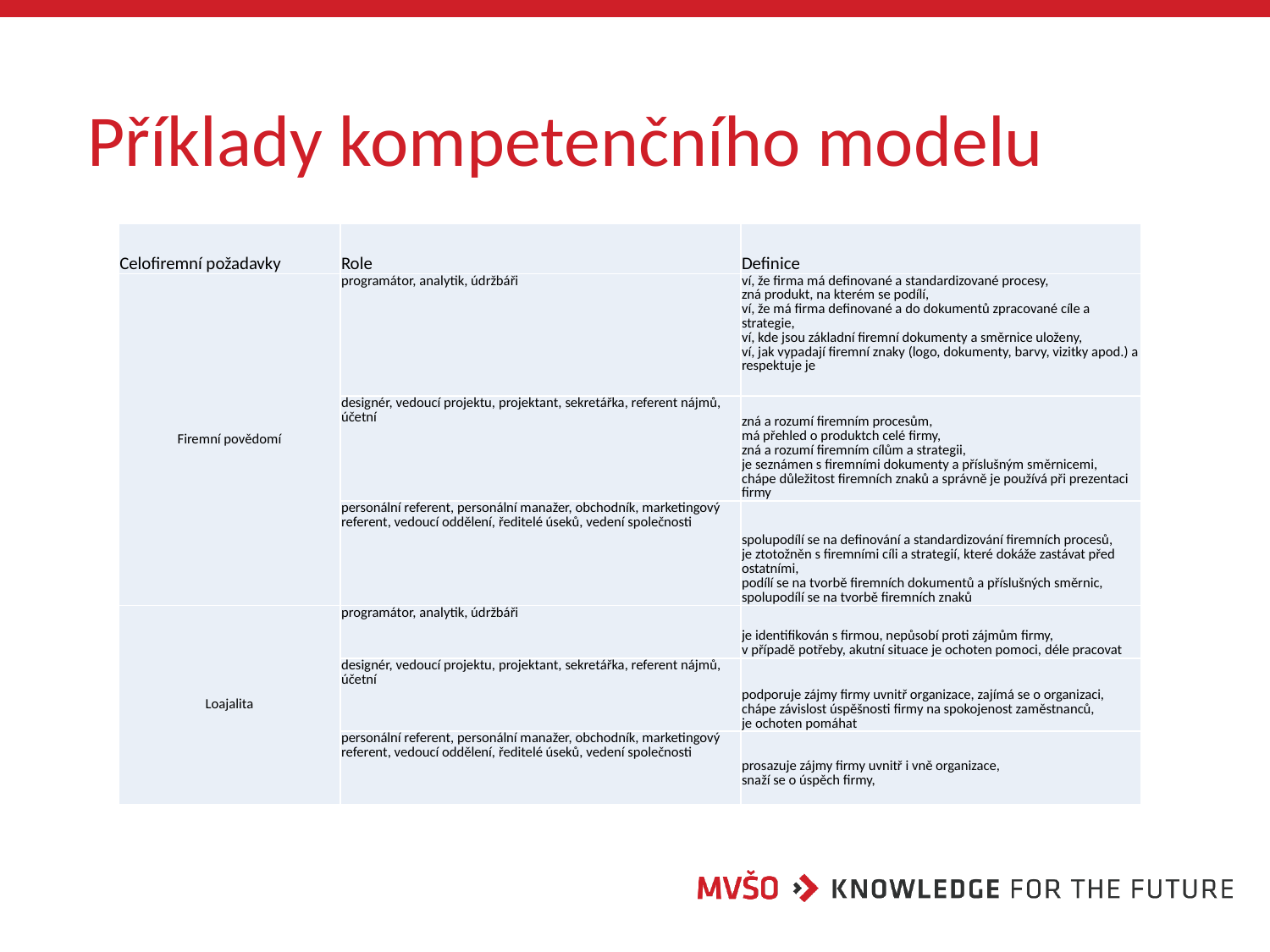

# Příklady kompetenčního modelu
| Celofiremní požadavky | Role | Definice |
| --- | --- | --- |
| Firemní povědomí | programátor, analytik, údržbáři | ví, že firma má definované a standardizované procesy, zná produkt, na kterém se podílí, ví, že má firma definované a do dokumentů zpracované cíle a strategie, ví, kde jsou základní firemní dokumenty a směrnice uloženy, ví, jak vypadají firemní znaky (logo, dokumenty, barvy, vizitky apod.) a respektuje je |
|  | designér, vedoucí projektu, projektant, sekretářka, referent nájmů, účetní | zná a rozumí firemním procesům, má přehled o produktch celé firmy, zná a rozumí firemním cílům a strategii, je seznámen s firemními dokumenty a příslušným směrnicemi, chápe důležitost firemních znaků a správně je používá při prezentaci firmy |
|  | personální referent, personální manažer, obchodník, marketingový referent, vedoucí oddělení, ředitelé úseků, vedení společnosti | spolupodílí se na definování a standardizování firemních procesů, je ztotožněn s firemními cíli a strategií, které dokáže zastávat před ostatními, podílí se na tvorbě firemních dokumentů a příslušných směrnic, spolupodílí se na tvorbě firemních znaků |
| Loajalita | programátor, analytik, údržbáři | je identifikován s firmou, nepůsobí proti zájmům firmy, v případě potřeby, akutní situace je ochoten pomoci, déle pracovat |
|  | designér, vedoucí projektu, projektant, sekretářka, referent nájmů, účetní | podporuje zájmy firmy uvnitř organizace, zajímá se o organizaci, chápe závislost úspěšnosti firmy na spokojenost zaměstnanců, je ochoten pomáhat |
|  | personální referent, personální manažer, obchodník, marketingový referent, vedoucí oddělení, ředitelé úseků, vedení společnosti | prosazuje zájmy firmy uvnitř i vně organizace, snaží se o úspěch firmy, |